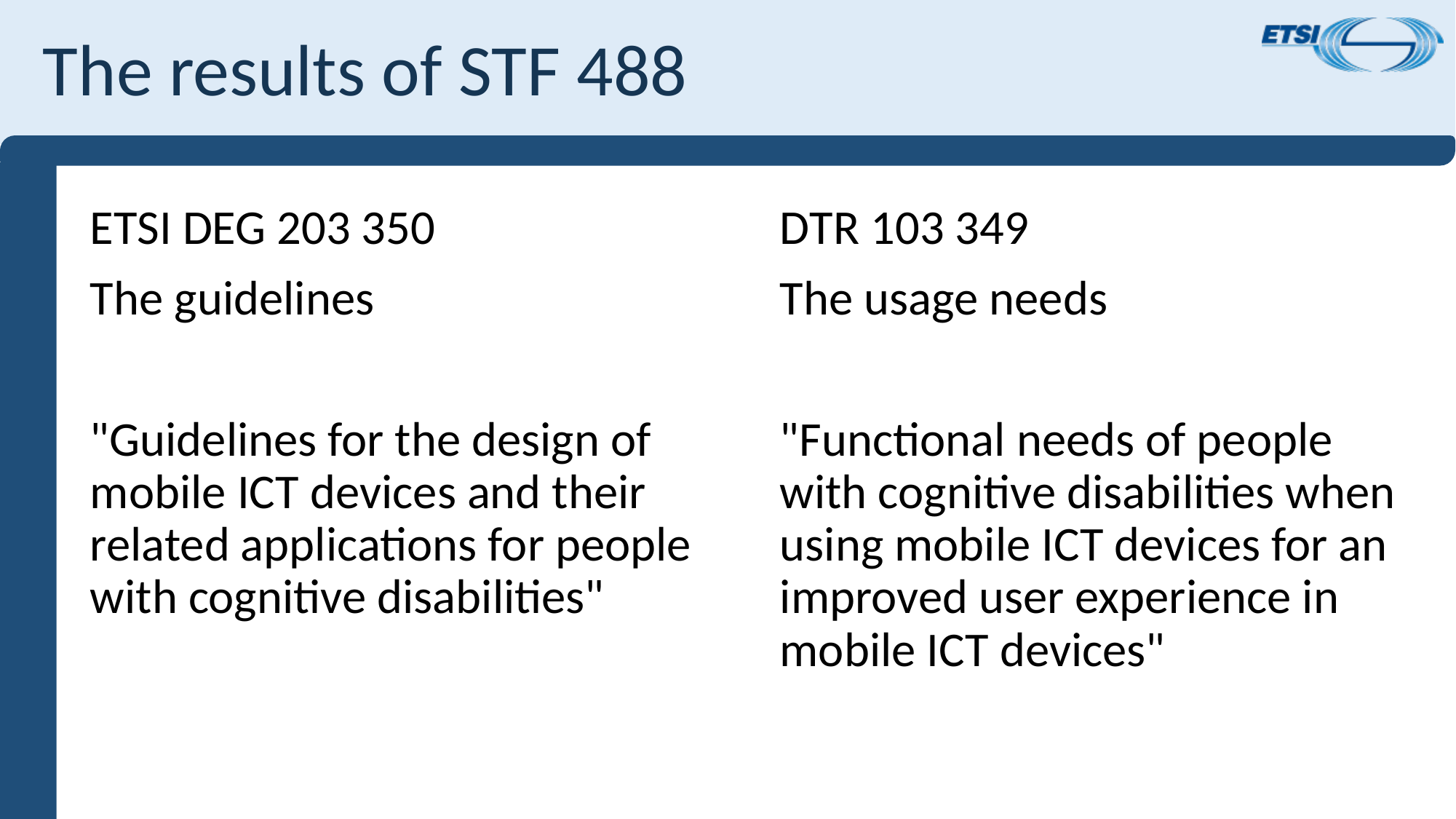

# The results of STF 488
ETSI DEG 203 350
The guidelines

"Guidelines for the design of mobile ICT devices and their related applications for people with cognitive disabilities"
DTR 103 349
The usage needs

"Functional needs of people with cognitive disabilities when using mobile ICT devices for an improved user experience in mobile ICT devices"